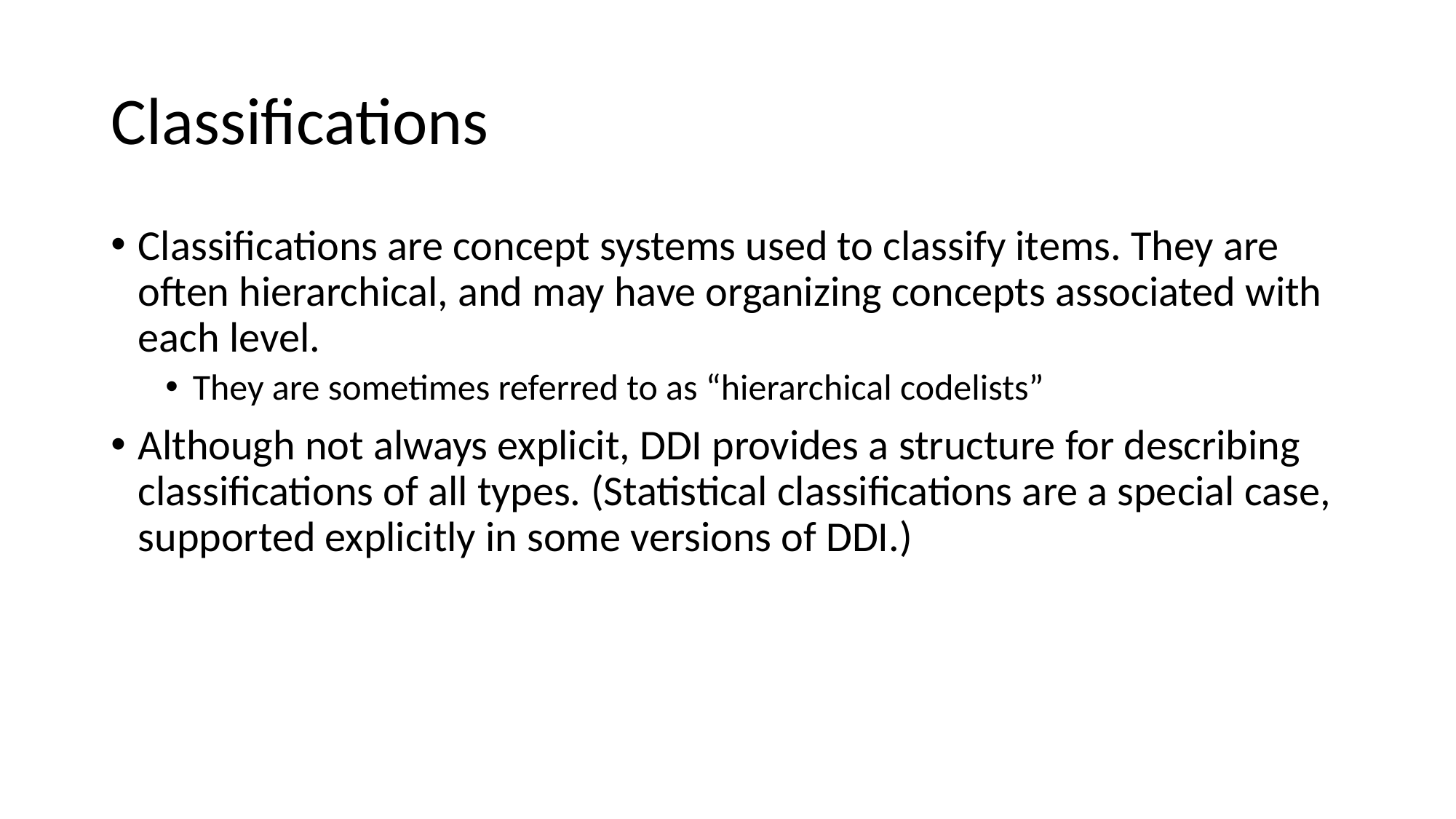

# Classifications
Classifications are concept systems used to classify items. They are often hierarchical, and may have organizing concepts associated with each level.
They are sometimes referred to as “hierarchical codelists”
Although not always explicit, DDI provides a structure for describing classifications of all types. (Statistical classifications are a special case, supported explicitly in some versions of DDI.)